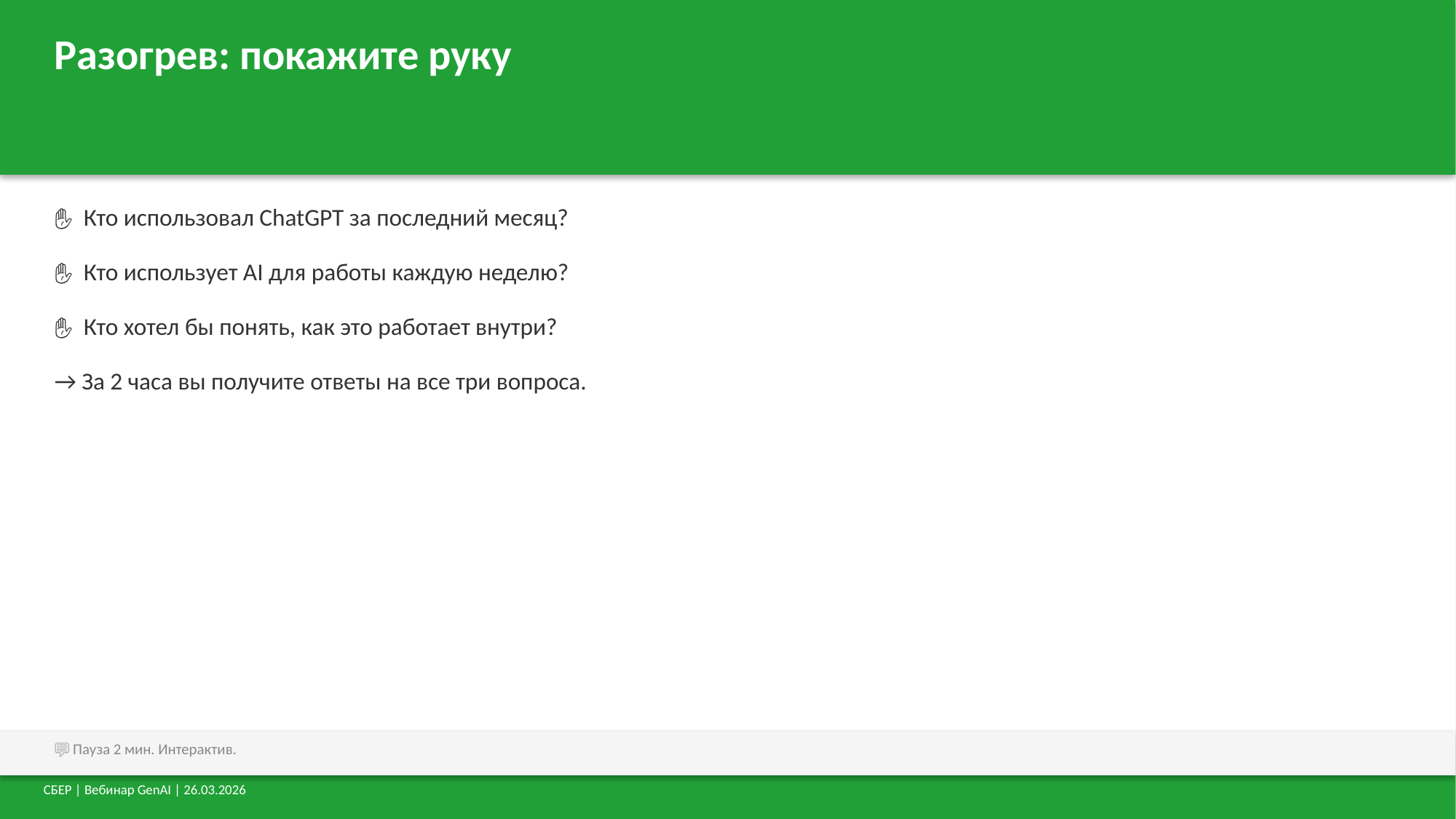

Разогрев: покажите руку
✋  Кто использовал ChatGPT за последний месяц?
✋  Кто использует AI для работы каждую неделю?
✋  Кто хотел бы понять, как это работает внутри?
→ За 2 часа вы получите ответы на все три вопроса.

💬 Пауза 2 мин. Интерактив.

СБЕР | Вебинар GenAI | 26.03.2026